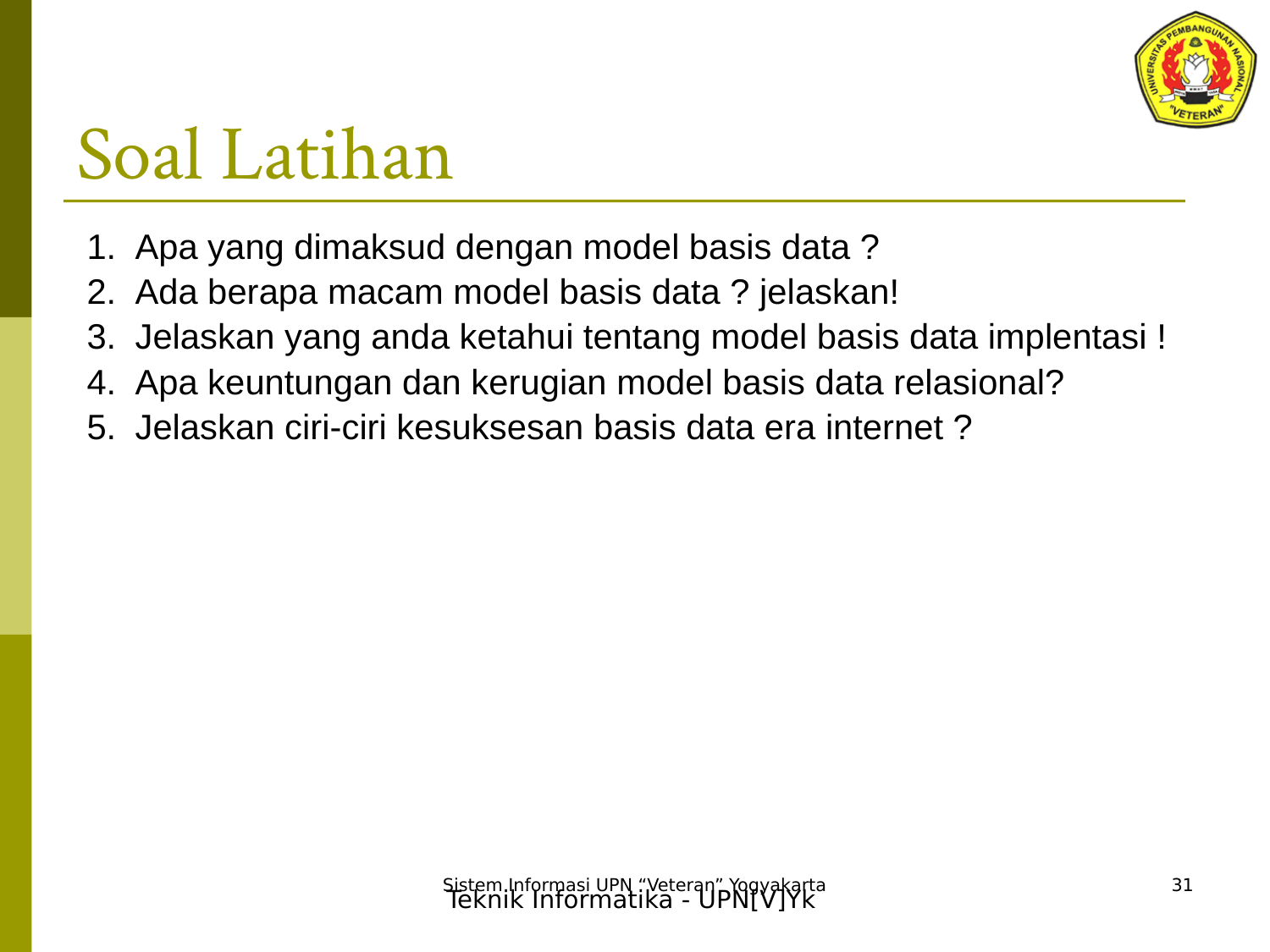

# Soal Latihan
Apa yang dimaksud dengan model basis data ?
Ada berapa macam model basis data ? jelaskan!
Jelaskan yang anda ketahui tentang model basis data implentasi !
Apa keuntungan dan kerugian model basis data relasional?
Jelaskan ciri-ciri kesuksesan basis data era internet ?

31
Teknik Informatika - UPN[V]Yk